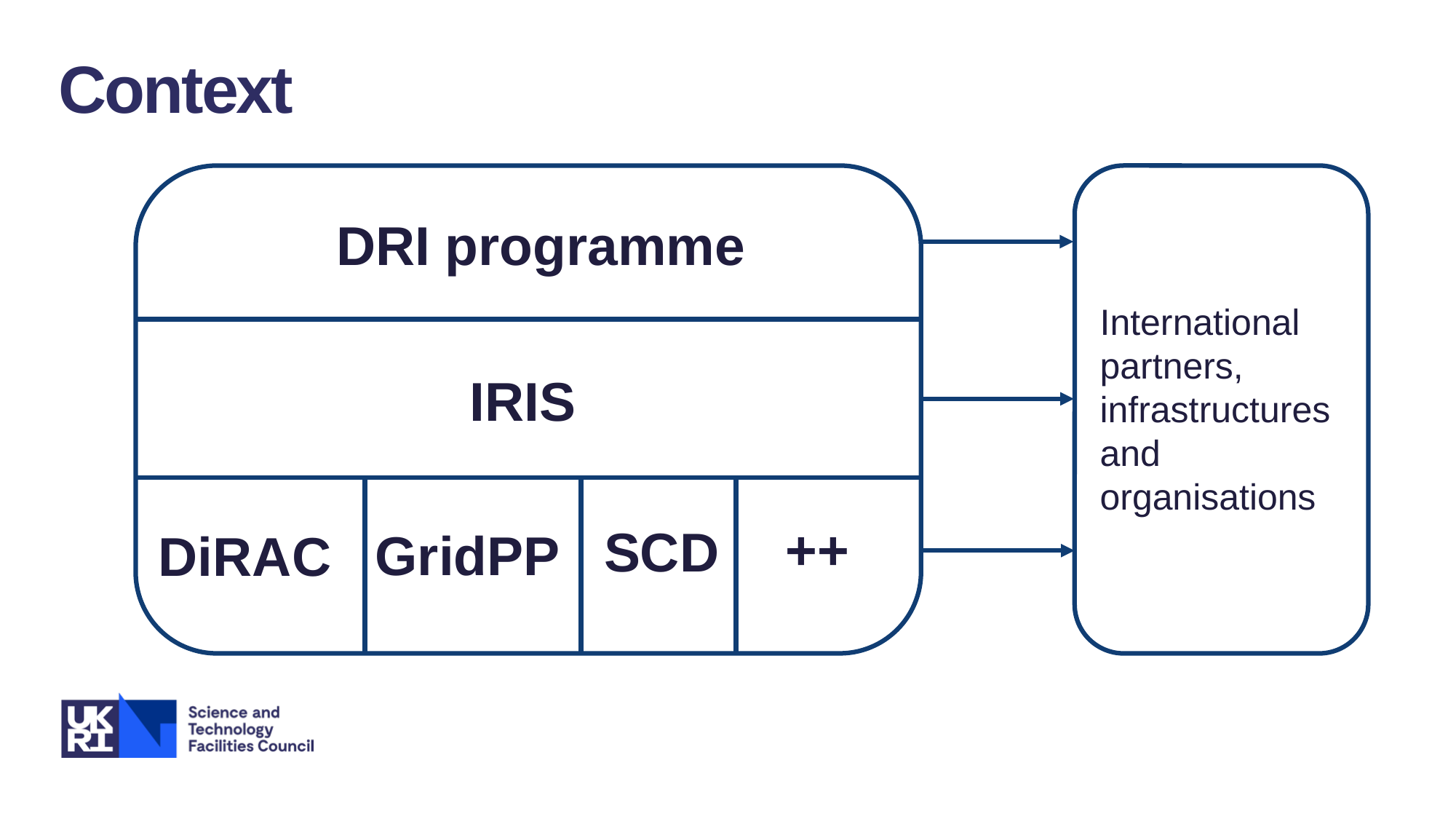

Context

DRI programme
International partners, infrastructures and organisations
IRIS
++
SCD
GridPP
DiRAC